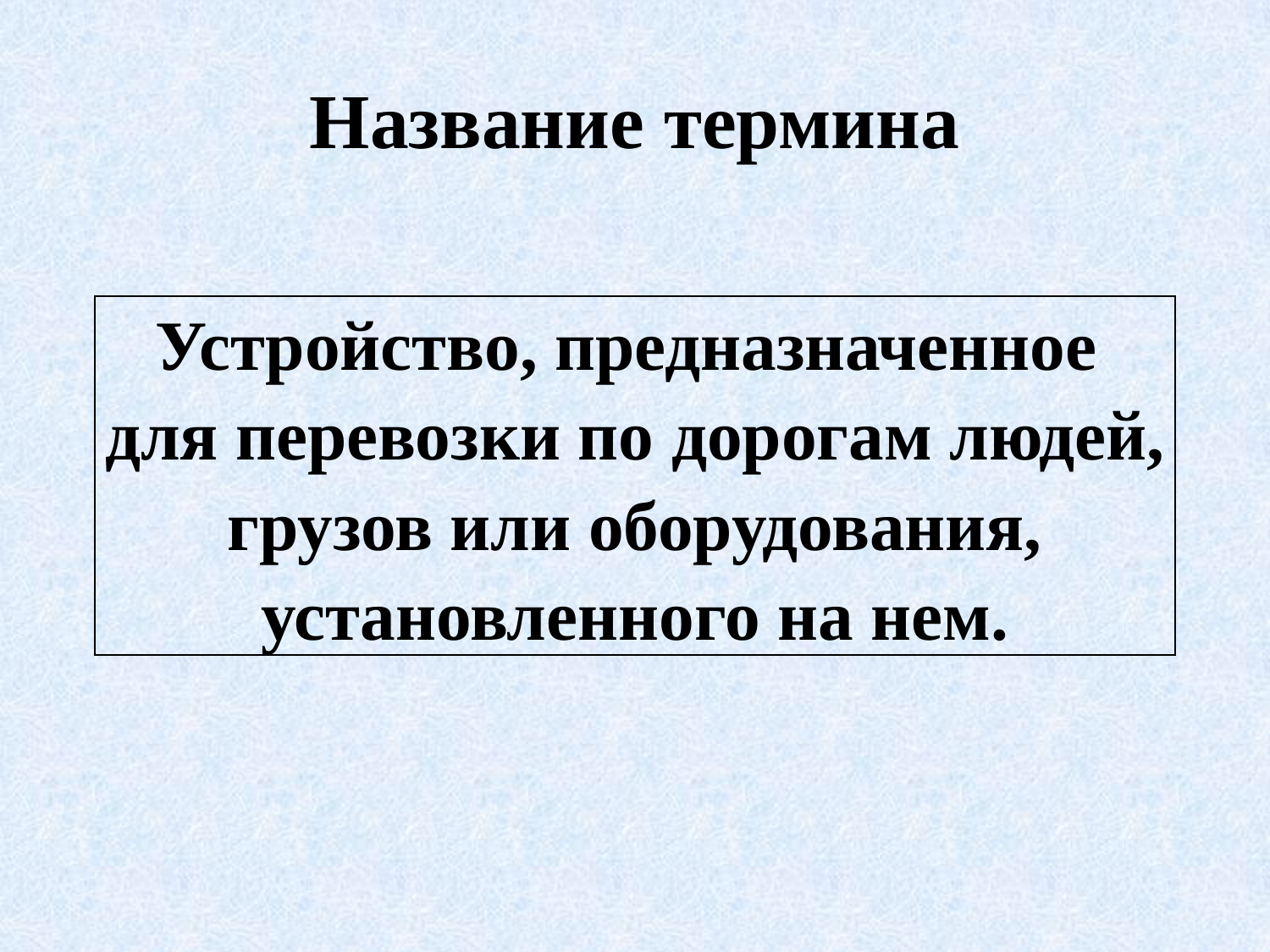

# Название термина
| Устройство, предназначенное для перевозки по дорогам людей, грузов или оборудования, установленного на нем. |
| --- |